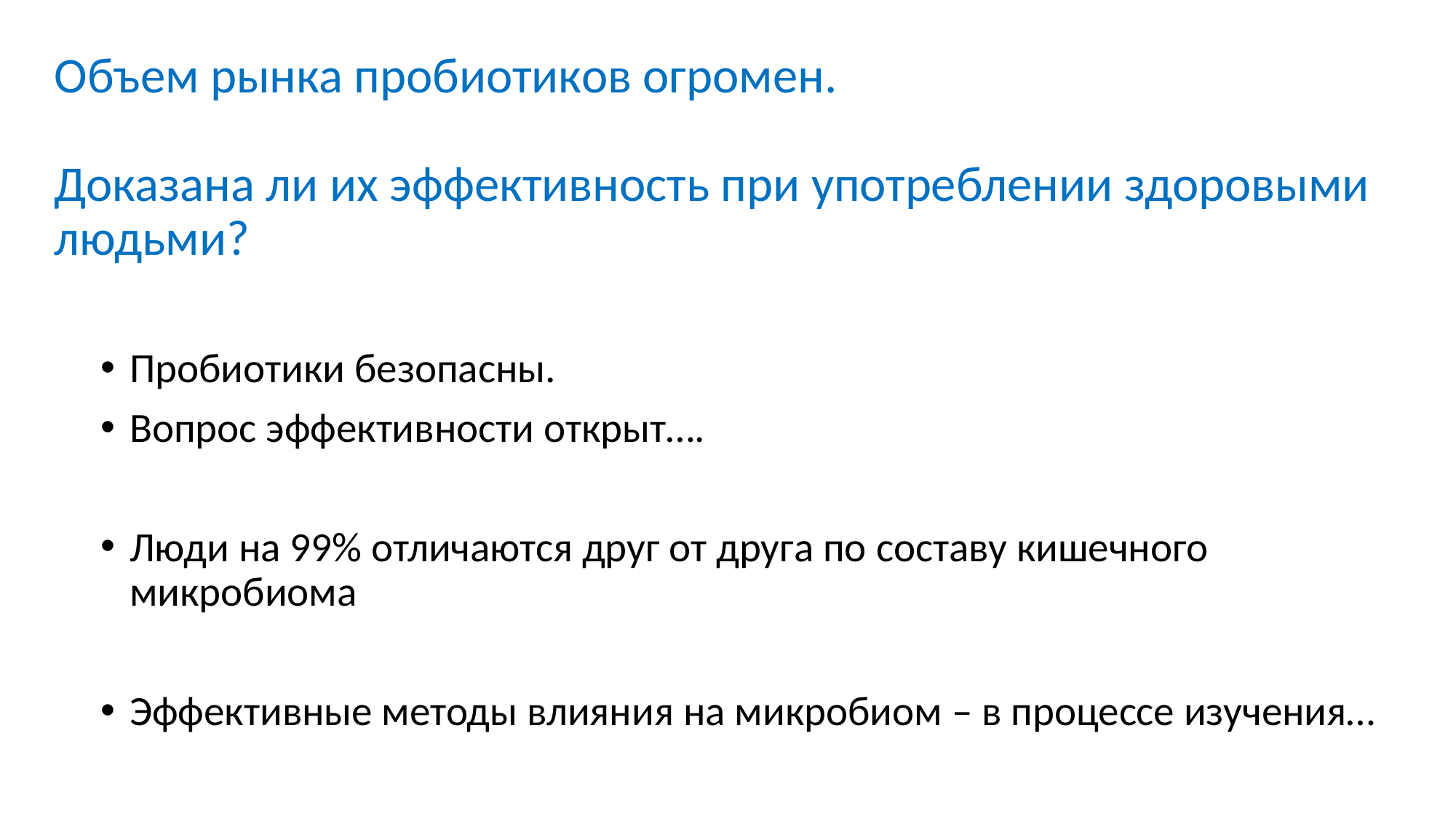

# Объем рынка пробиотиков огромен. Доказана ли их эффективность при употреблении здоровыми людьми?
Пробиотики безопасны.
Вопрос эффективности открыт….

Люди на 99% отличаются друг от друга по составу кишечного микробиома

Эффективные методы влияния на микробиом – в процессе изучения…